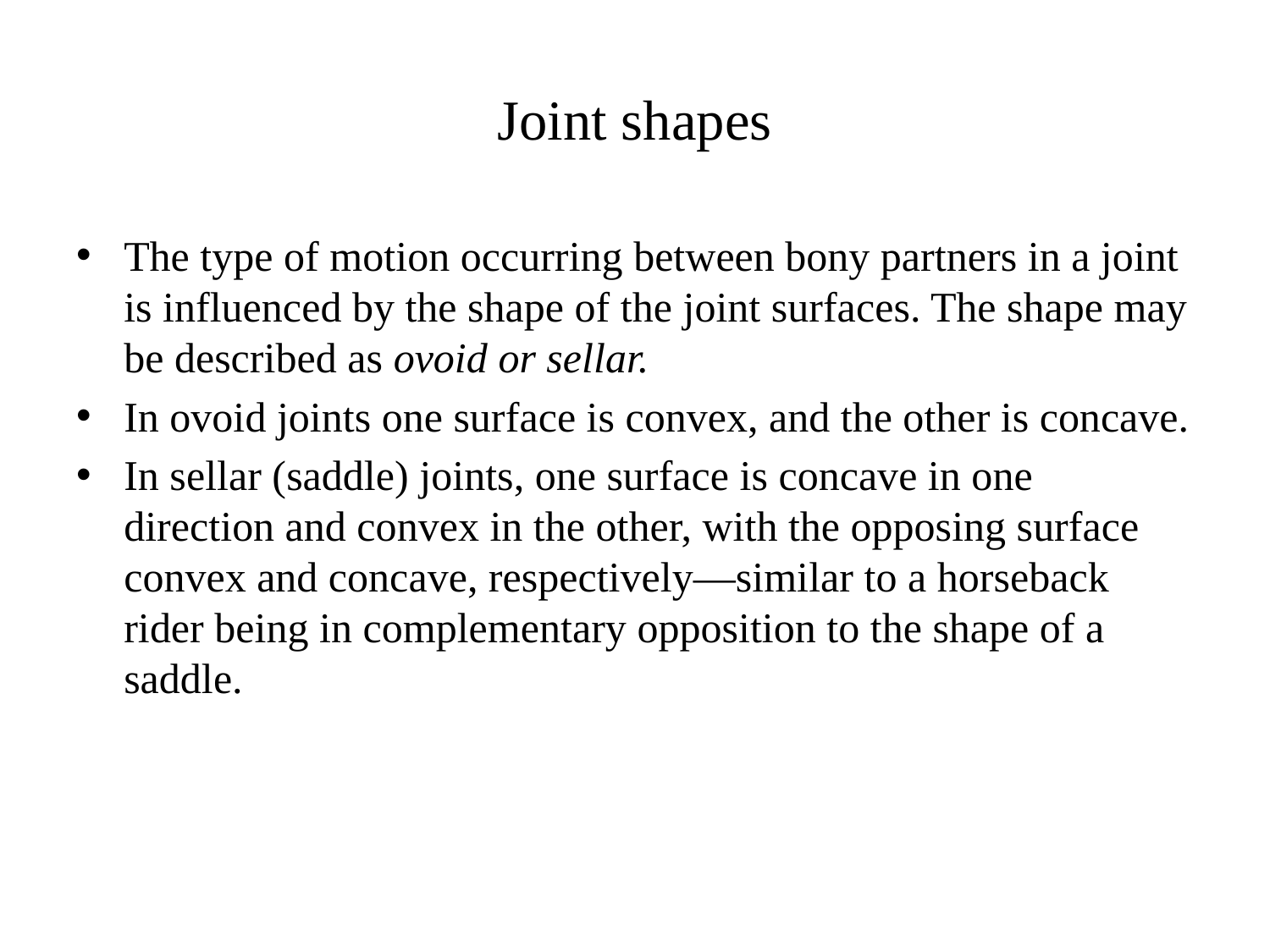

# Joint shapes
The type of motion occurring between bony partners in a joint is influenced by the shape of the joint surfaces. The shape may be described as ovoid or sellar.
In ovoid joints one surface is convex, and the other is concave.
In sellar (saddle) joints, one surface is concave in one direction and convex in the other, with the opposing surface convex and concave, respectively—similar to a horseback rider being in complementary opposition to the shape of a saddle.